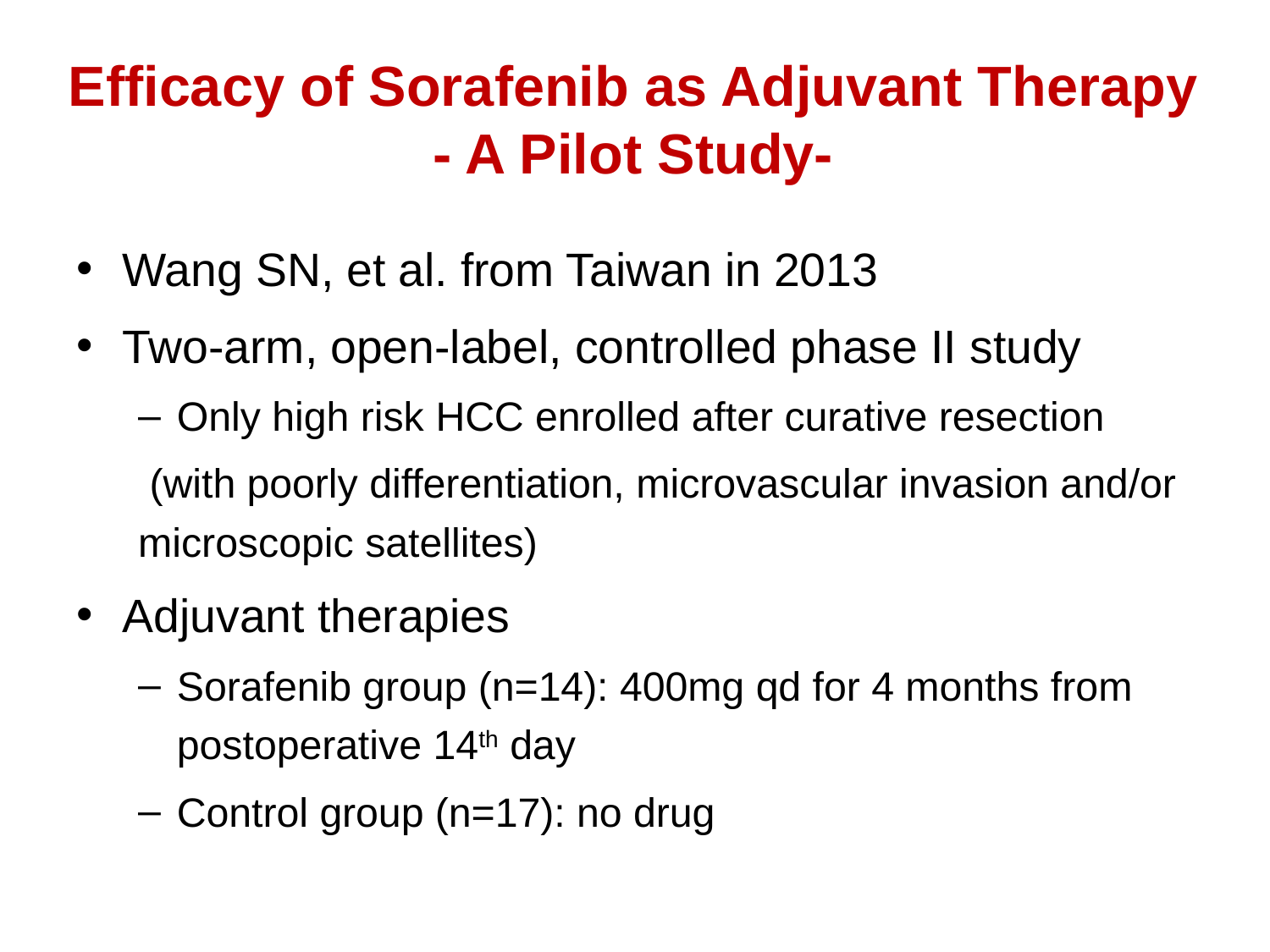

# Efficacy of Sorafenib as Adjuvant Therapy - A Pilot Study-
Wang SN, et al. from Taiwan in 2013
Two-arm, open-label, controlled phase II study
Only high risk HCC enrolled after curative resection
 (with poorly differentiation, microvascular invasion and/or microscopic satellites)
Adjuvant therapies
Sorafenib group (n=14): 400mg qd for 4 months from postoperative 14th day
Control group (n=17): no drug